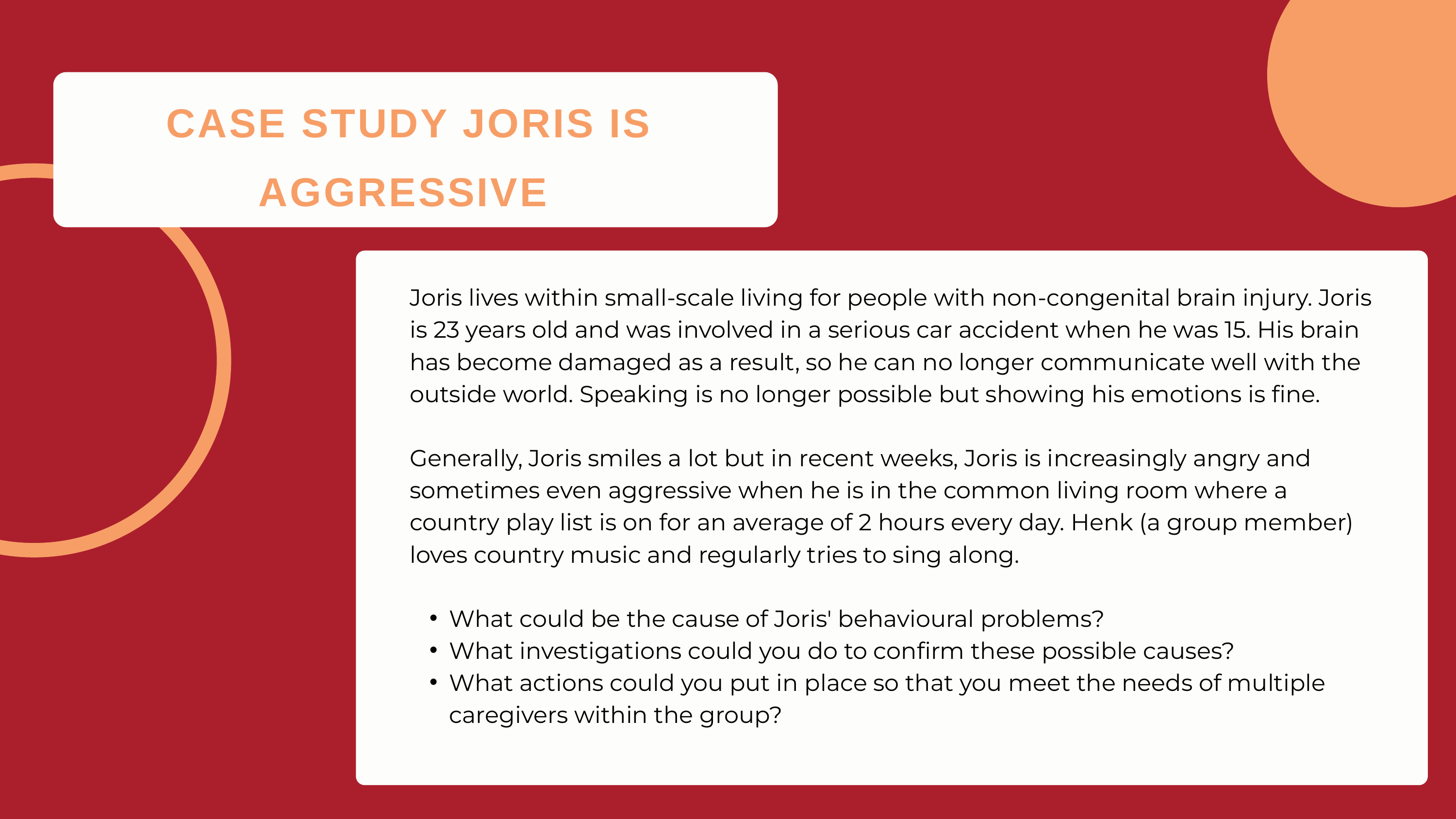

CASE STUDY JORIS IS AGGRESSIVE

Joris lives within small-scale living for people with non-congenital brain injury. Joris is 23 years old and was involved in a serious car accident when he was 15. His brain has become damaged as a result, so he can no longer communicate well with the outside world. Speaking is no longer possible but showing his emotions is fine.

Generally, Joris smiles a lot but in recent weeks, Joris is increasingly angry and sometimes even aggressive when he is in the common living room where a country play list is on for an average of 2 hours every day. Henk (a group member) loves country music and regularly tries to sing along.

What could be the cause of Joris' behavioural problems?
What investigations could you do to confirm these possible causes?
What actions could you put in place so that you meet the needs of multiple caregivers within the group?